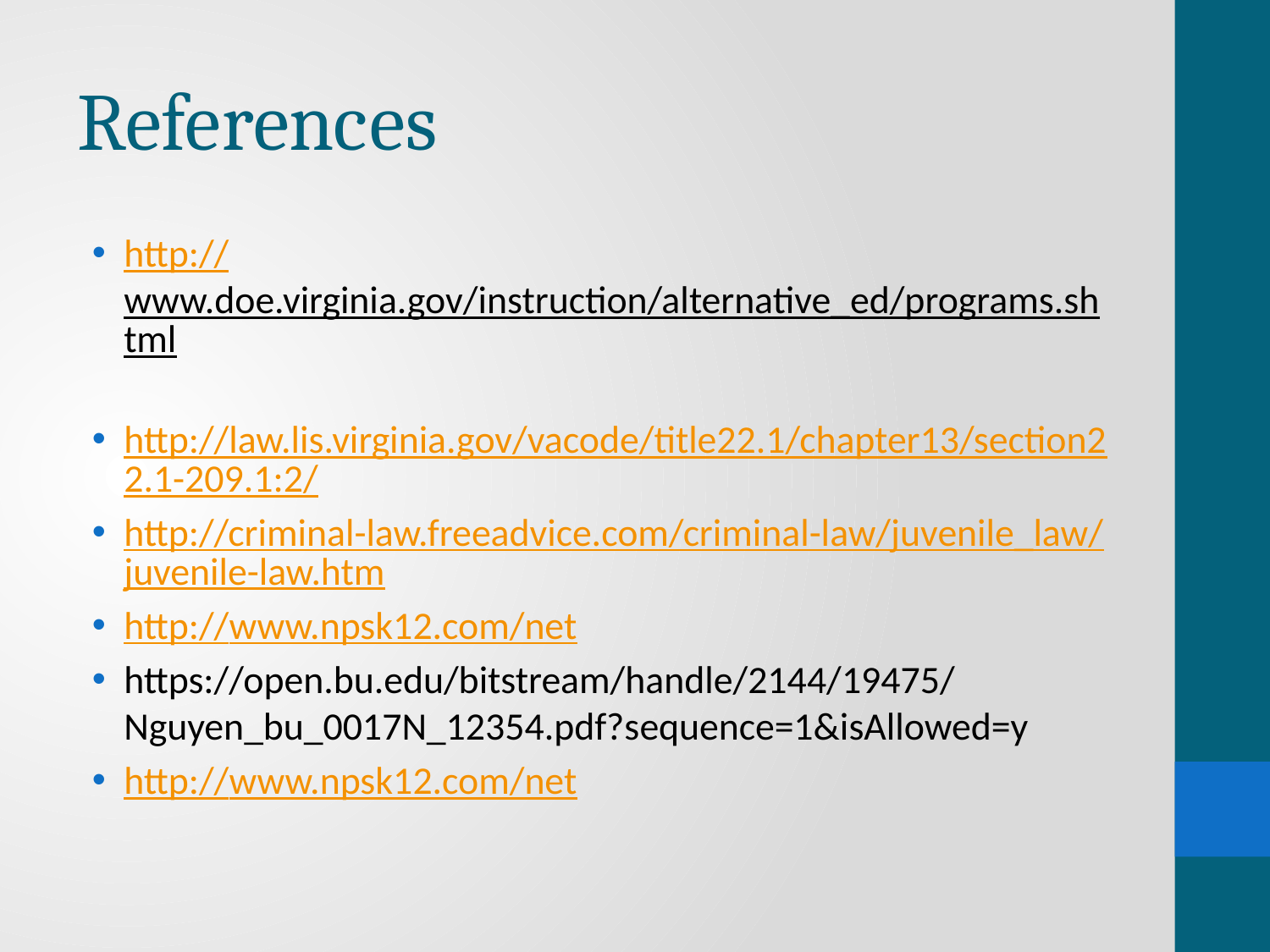

# References
http://www.doe.virginia.gov/instruction/alternative_ed/programs.shtml
http://law.lis.virginia.gov/vacode/title22.1/chapter13/section22.1-209.1:2/
http://criminal-law.freeadvice.com/criminal-law/juvenile_law/juvenile-law.htm
http://www.npsk12.com/net
https://open.bu.edu/bitstream/handle/2144/19475/Nguyen_bu_0017N_12354.pdf?sequence=1&isAllowed=y
http://www.npsk12.com/net